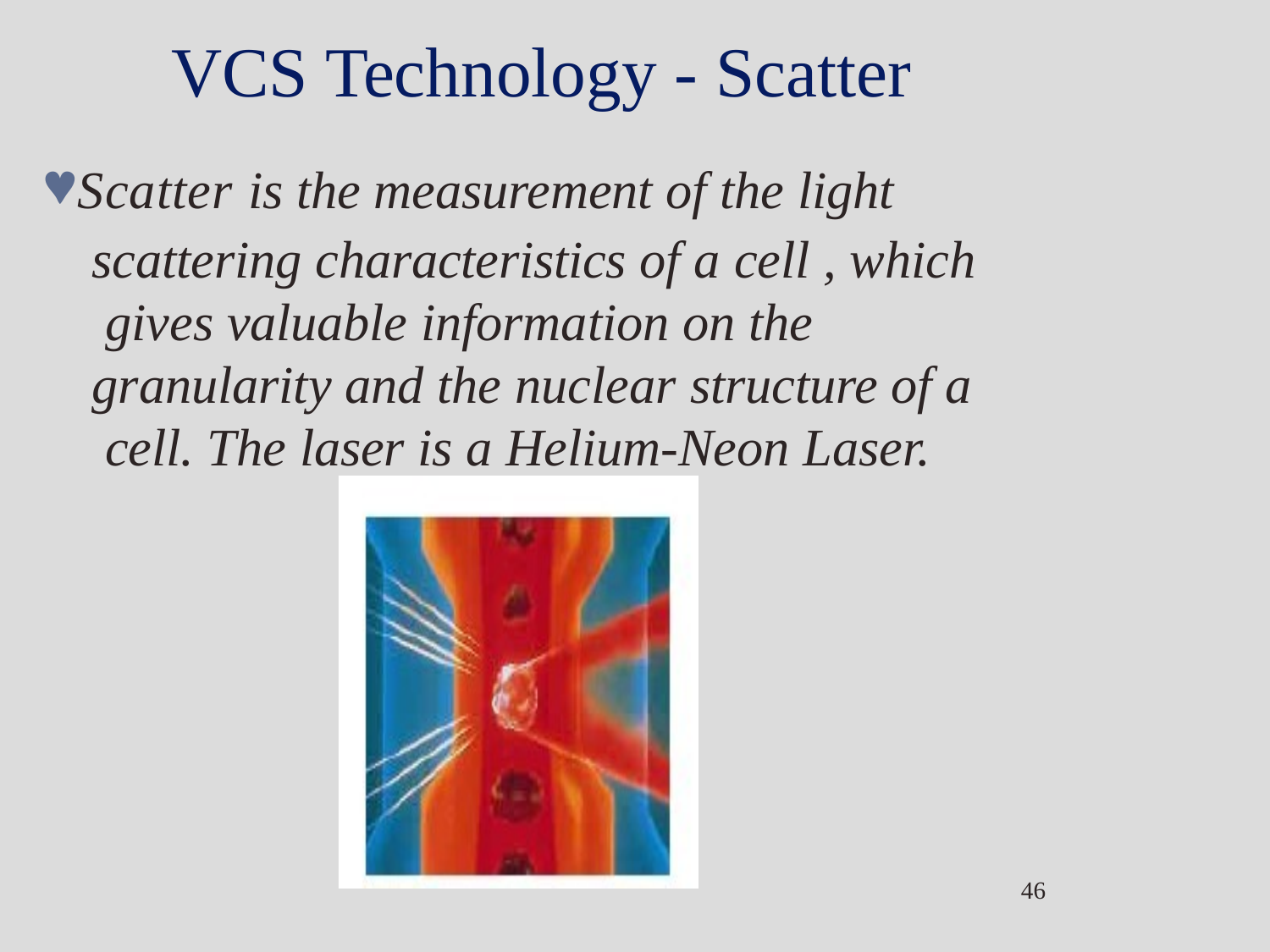

# VCS Technology - Scatter
♥Scatter is the measurement of the light  scattering characteristics of a cell , which  gives valuable information on the  granularity and the nuclear structure of a  cell. The laser is a Helium-Neon Laser.

46